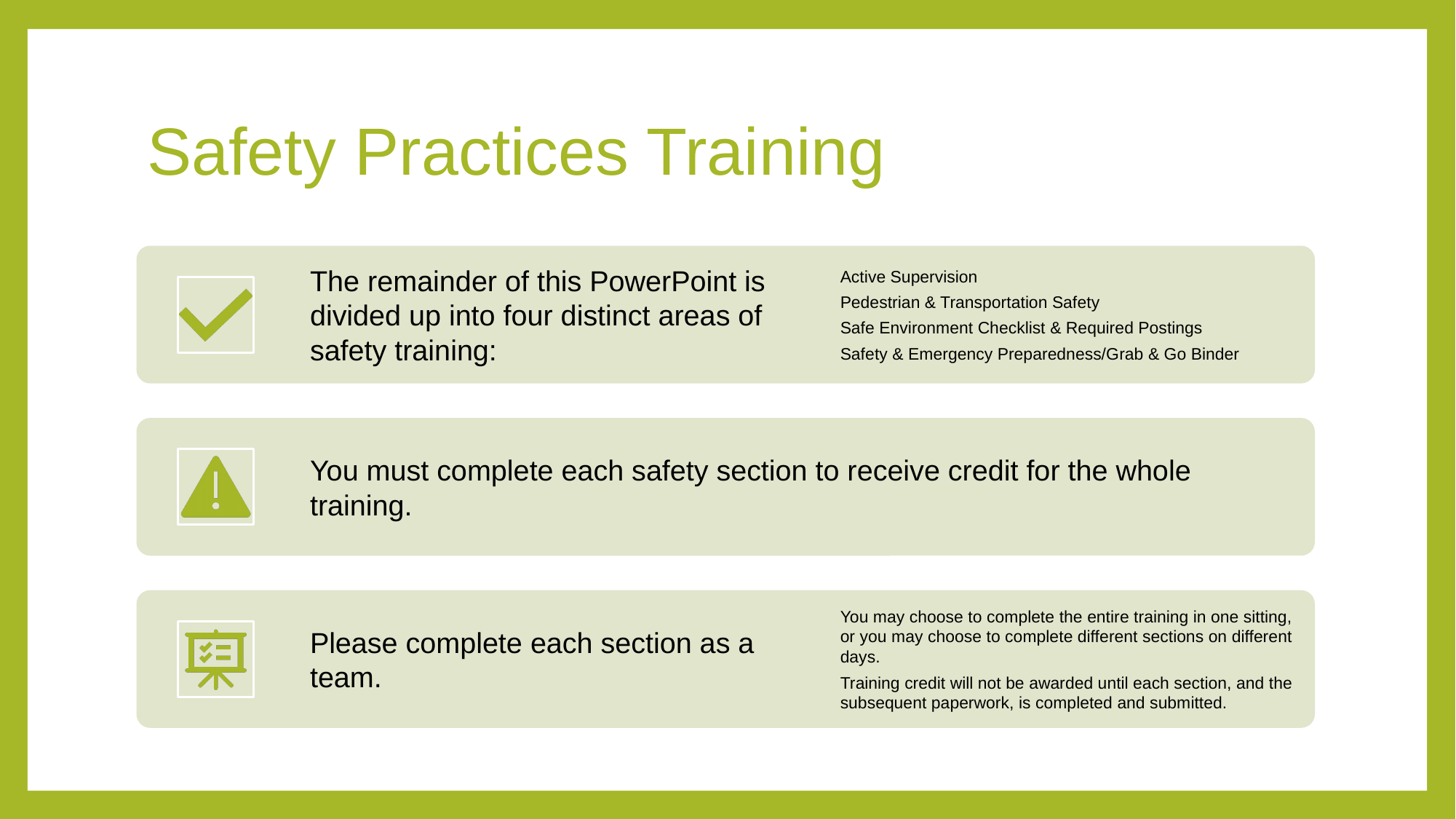

# Safety Practices Training
The remainder of this PowerPoint is divided up into four distinct areas of safety training:
Active Supervision
Pedestrian & Transportation Safety
Safe Environment Checklist & Required Postings
Safety & Emergency Preparedness/Grab & Go Binder
You must complete each safety section to receive credit for the whole training.
Please complete each section as a team.
You may choose to complete the entire training in one sitting, or you may choose to complete different sections on different days.
Training credit will not be awarded until each section, and the subsequent paperwork, is completed and submitted.